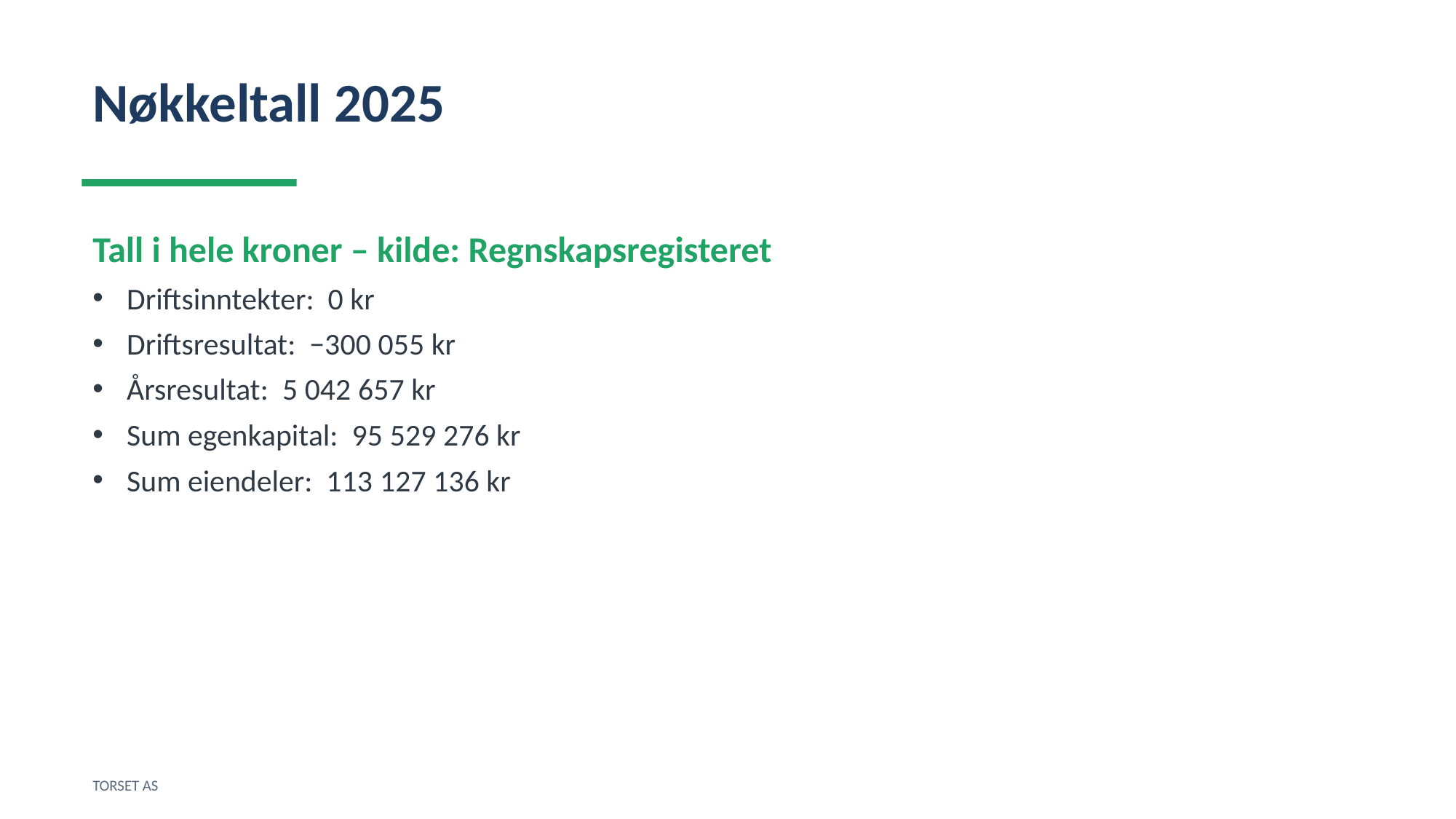

Nøkkeltall 2025

Tall i hele kroner – kilde: Regnskapsregisteret
Driftsinntekter:  0 kr
Driftsresultat:  −300 055 kr
Årsresultat:  5 042 657 kr
Sum egenkapital:  95 529 276 kr
Sum eiendeler:  113 127 136 kr
TORSET AS